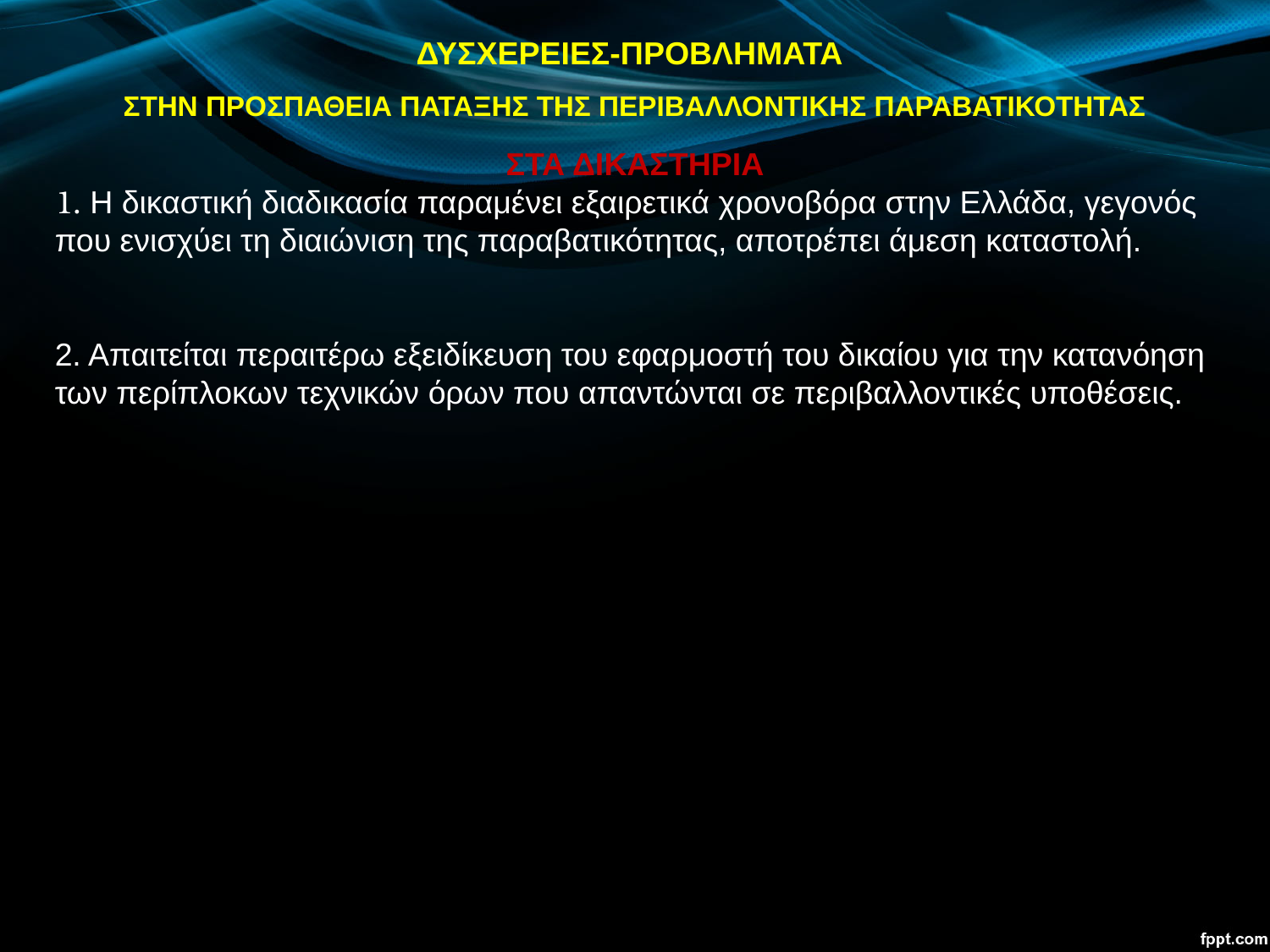

# ΔΥΣΧΕΡΕΙΕΣ-ΠΡΟΒΛΗΜΑΤΑ ΣΤΗΝ ΠΡΟΣΠΑΘΕΙΑ ΠΑΤΑΞΗΣ ΤΗΣ ΠΕΡΙΒΑΛΛΟΝΤΙΚΗΣ ΠΑΡΑΒΑΤΙΚΟΤΗΤΑΣ
ΣΤΑ ΔΙΚΑΣΤΗΡΙΑ
 Η δικαστική διαδικασία παραμένει εξαιρετικά χρονοβόρα στην Ελλάδα, γεγονός που ενισχύει τη διαιώνιση της παραβατικότητας, αποτρέπει άμεση καταστολή.

2. Απαιτείται περαιτέρω εξειδίκευση του εφαρμοστή του δικαίου για την κατανόηση των περίπλοκων τεχνικών όρων που απαντώνται σε περιβαλλοντικές υποθέσεις.